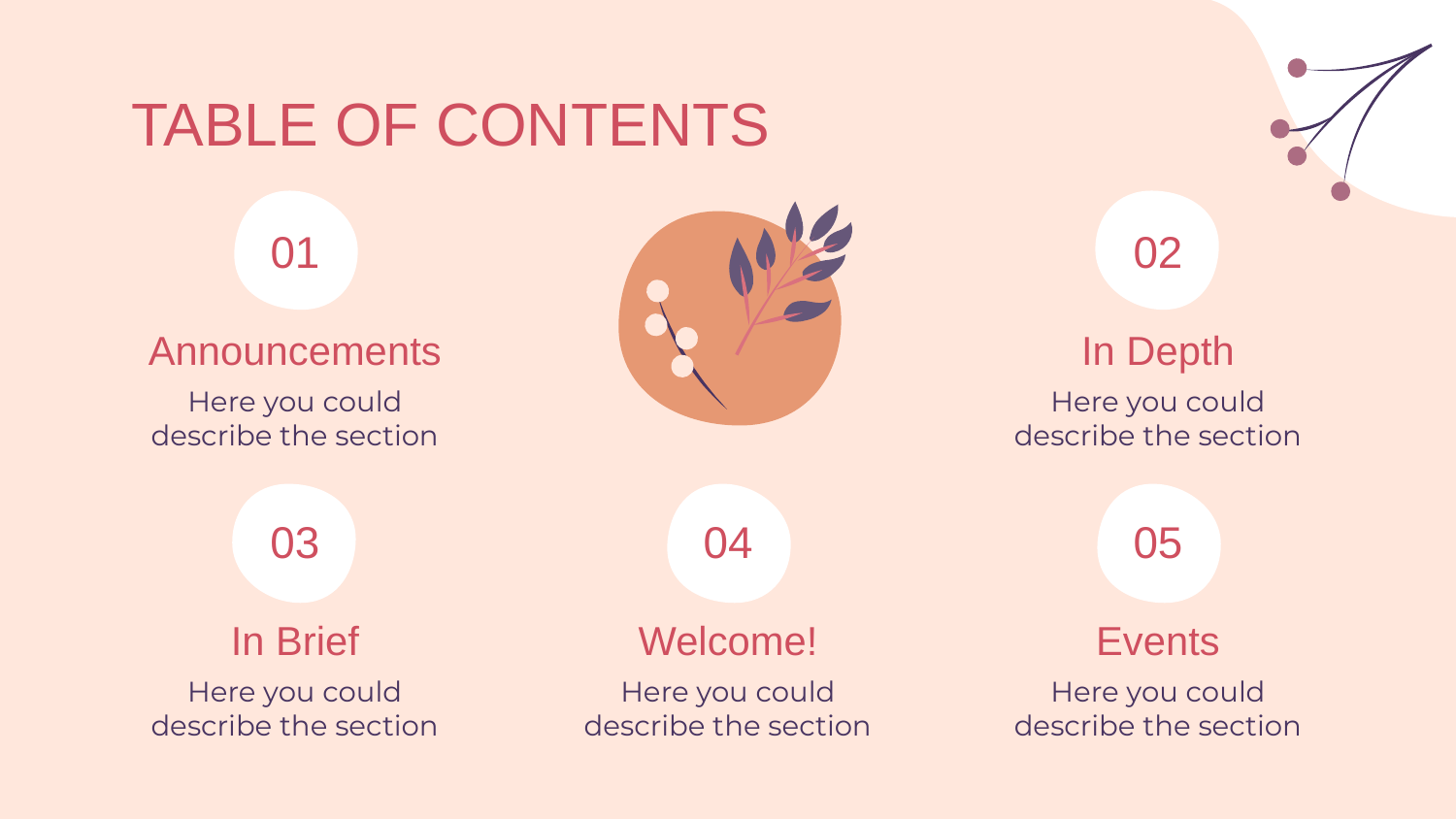

TABLE OF CONTENTS

01
02
Announcements
In Depth
Here you could describe the section
Here you could describe the section

04
05
03
Welcome!
# In Brief
Events
Here you could describe the section
Here you could describe the section
Here you could describe the section